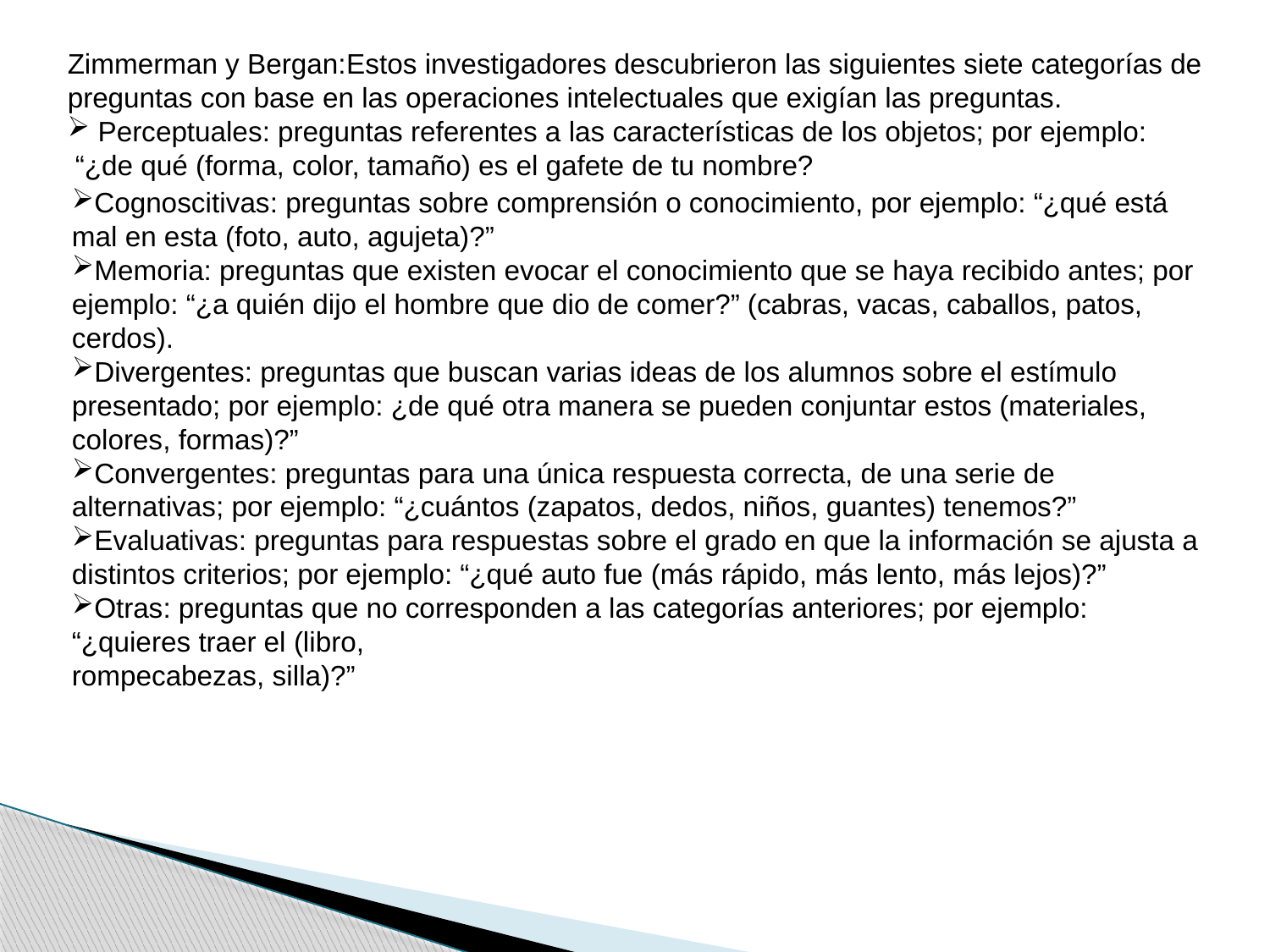

Zimmerman y Bergan:Estos investigadores descubrieron las siguientes siete categorías de
preguntas con base en las operaciones intelectuales que exigían las preguntas.
 Perceptuales: preguntas referentes a las características de los objetos; por ejemplo:
 “¿de qué (forma, color, tamaño) es el gafete de tu nombre?

Cognoscitivas: preguntas sobre comprensión o conocimiento, por ejemplo: “¿qué está mal en esta (foto, auto, agujeta)?”
Memoria: preguntas que existen evocar el conocimiento que se haya recibido antes; por ejemplo: “¿a quién dijo el hombre que dio de comer?” (cabras, vacas, caballos, patos, cerdos).
Divergentes: preguntas que buscan varias ideas de los alumnos sobre el estímulo presentado; por ejemplo: ¿de qué otra manera se pueden conjuntar estos (materiales, colores, formas)?”
Convergentes: preguntas para una única respuesta correcta, de una serie de alternativas; por ejemplo: “¿cuántos (zapatos, dedos, niños, guantes) tenemos?”
Evaluativas: preguntas para respuestas sobre el grado en que la información se ajusta a distintos criterios; por ejemplo: “¿qué auto fue (más rápido, más lento, más lejos)?”
Otras: preguntas que no corresponden a las categorías anteriores; por ejemplo: “¿quieres traer el (libro,
rompecabezas, silla)?”